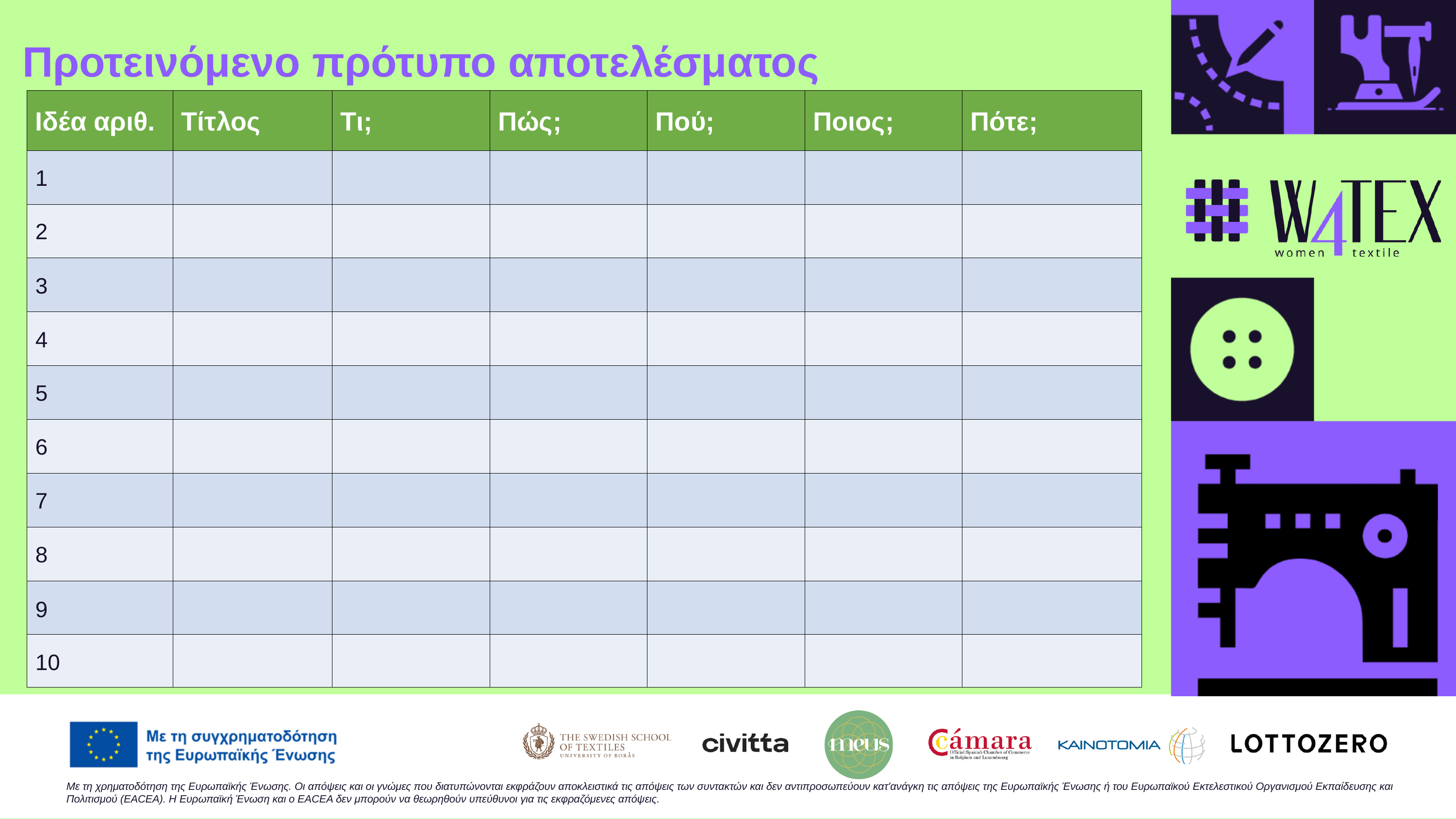

Προτεινόμενο πρότυπο αποτελέσματος

| Ιδέα αριθ. | Τίτλος | Τι; | Πώς; | Πού; | Ποιος; | Πότε; |
| --- | --- | --- | --- | --- | --- | --- |
| 1 |  |  |  |  |  |  |
| 2 |  |  |  |  |  |  |
| 3 |  |  |  |  |  |  |
| 4 |  |  |  |  |  |  |
| 5 |  |  |  |  |  |  |
| 6 |  |  |  |  |  |  |
| 7 |  |  |  |  |  |  |
| 8 |  |  |  |  |  |  |
| 9 |  |  |  |  |  |  |
| 10 |  |  |  |  |  |  |

Με τη χρηματοδότηση της Ευρωπαϊκής Ένωσης. Οι απόψεις και οι γνώμες που διατυπώνονται εκφράζουν αποκλειστικά τις απόψεις των συντακτών και δεν αντιπροσωπεύουν κατ'ανάγκη τις απόψεις της Ευρωπαϊκής Ένωσης ή του Ευρωπαϊκού Εκτελεστικού Οργανισμού Εκπαίδευσης και Πολιτισμού (EACEA). Η Ευρωπαϊκή Ένωση και ο EACEA δεν μπορούν να θεωρηθούν υπεύθυνοι για τις εκφραζόμενες απόψεις.